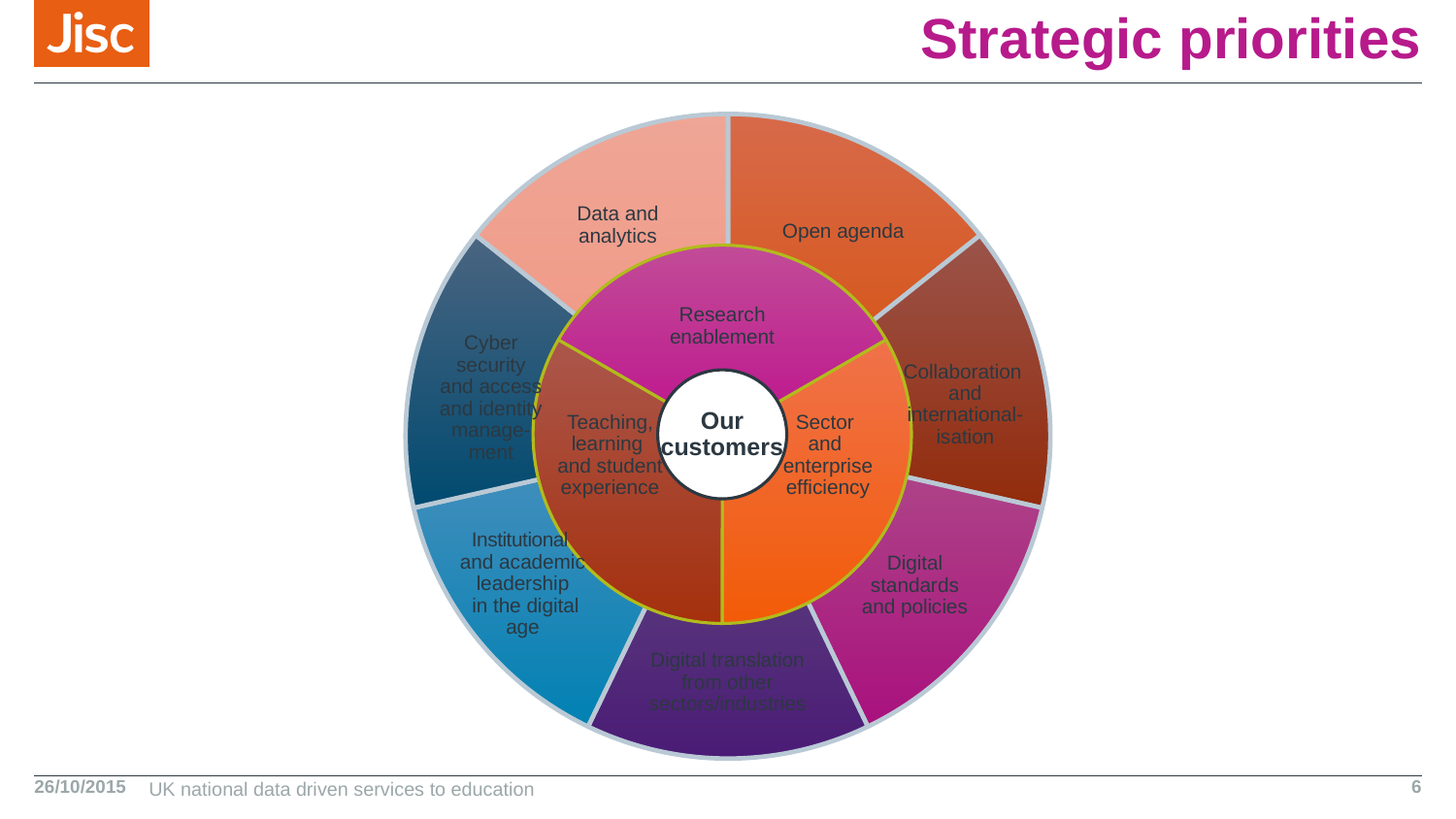

# Strategic priorities

### Chart

| Category | Column1 |
|---|---|
|  | 51.42857100000001 |
|  | 51.42857100000001 |
|  | 51.42857100000001 |
|  | 51.42857100000001 |
|  | 51.42857100000001 |
|  | 51.42857100000001 |
|  | 51.42857100000001 |
Data and analytics
Open agenda

### Chart

| Category | Column1 |
|---|---|
|  | 120.0 |
|  | 120.0 |
|  | 120.0 |
|  | None |
Research enablement
Cyber security and access and identity manage-ment
Collaboration  and international-isation

Our
customers
Teaching, learning
and student experience
Sector
and
enterprise efficiency
Institutional
and academic leadership
 in the digital age
Digital standards and policies
Digital translation from other sectors/industries
26/10/2015
UK national data driven services to education
6